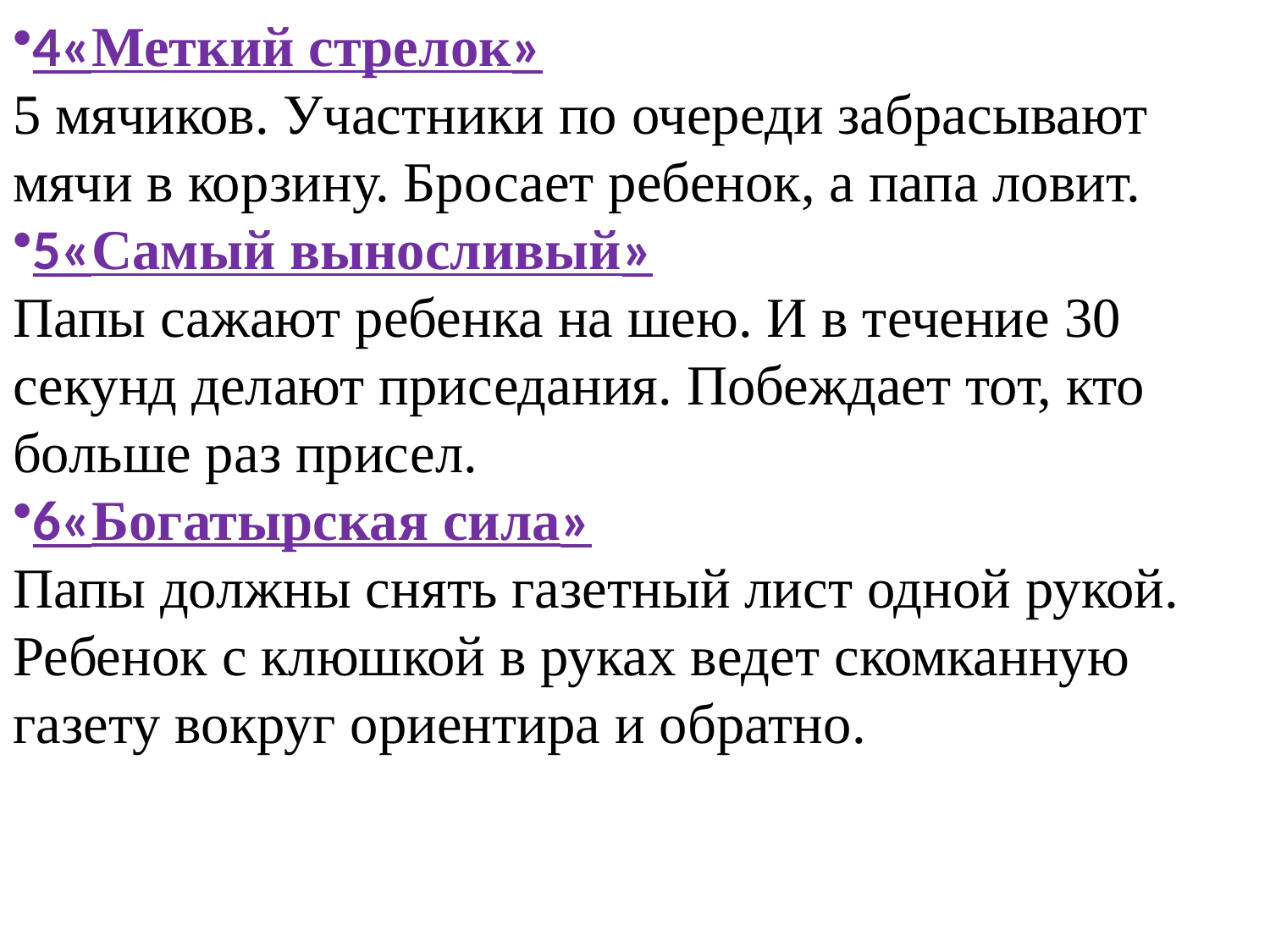

4«Меткий стрелок»
5 мячиков. Участники по очереди забрасывают мячи в корзину. Бросает ребенок, а папа ловит.
5«Самый выносливый»
Папы сажают ребенка на шею. И в течение 30 секунд делают приседания. Побеждает тот, кто больше раз присел.
6«Богатырская сила»
Папы должны снять газетный лист одной рукой. Ребенок с клюшкой в руках ведет скомканную газету вокруг ориентира и обратно.